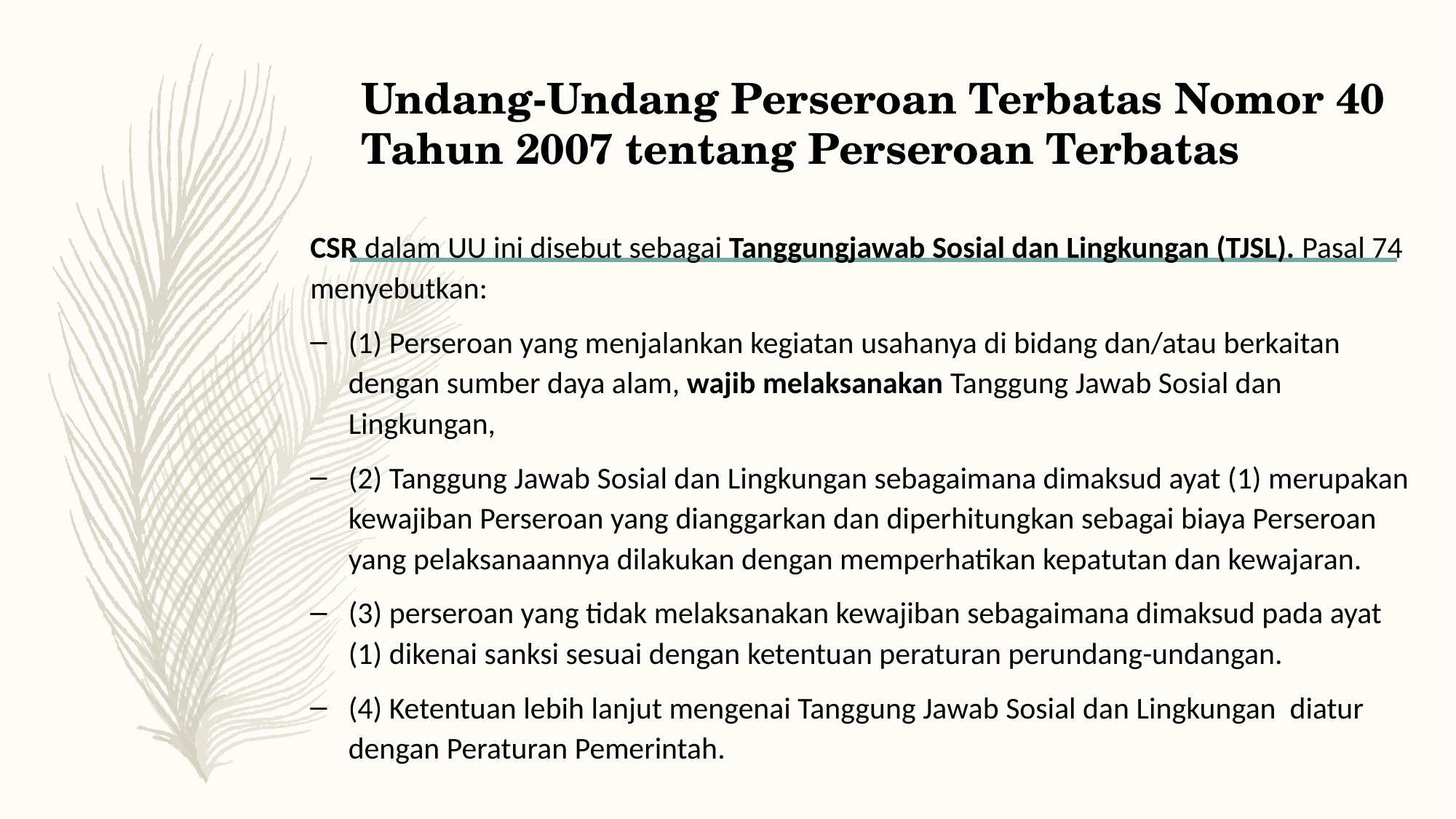

# Undang-Undang Perseroan Terbatas Nomor 40 Tahun 2007 tentang Perseroan Terbatas
CSR dalam UU ini disebut sebagai Tanggungjawab Sosial dan Lingkungan (TJSL). Pasal 74 menyebutkan:
(1) Perseroan yang menjalankan kegiatan usahanya di bidang dan/atau berkaitan dengan sumber daya alam, wajib melaksanakan Tanggung Jawab Sosial dan Lingkungan,
(2) Tanggung Jawab Sosial dan Lingkungan sebagaimana dimaksud ayat (1) merupakan kewajiban Perseroan yang dianggarkan dan diperhitungkan sebagai biaya Perseroan yang pelaksanaannya dilakukan dengan memperhatikan kepatutan dan kewajaran.
(3) perseroan yang tidak melaksanakan kewajiban sebagaimana dimaksud pada ayat (1) dikenai sanksi sesuai dengan ketentuan peraturan perundang-undangan.
(4) Ketentuan lebih lanjut mengenai Tanggung Jawab Sosial dan Lingkungan  diatur dengan Peraturan Pemerintah.